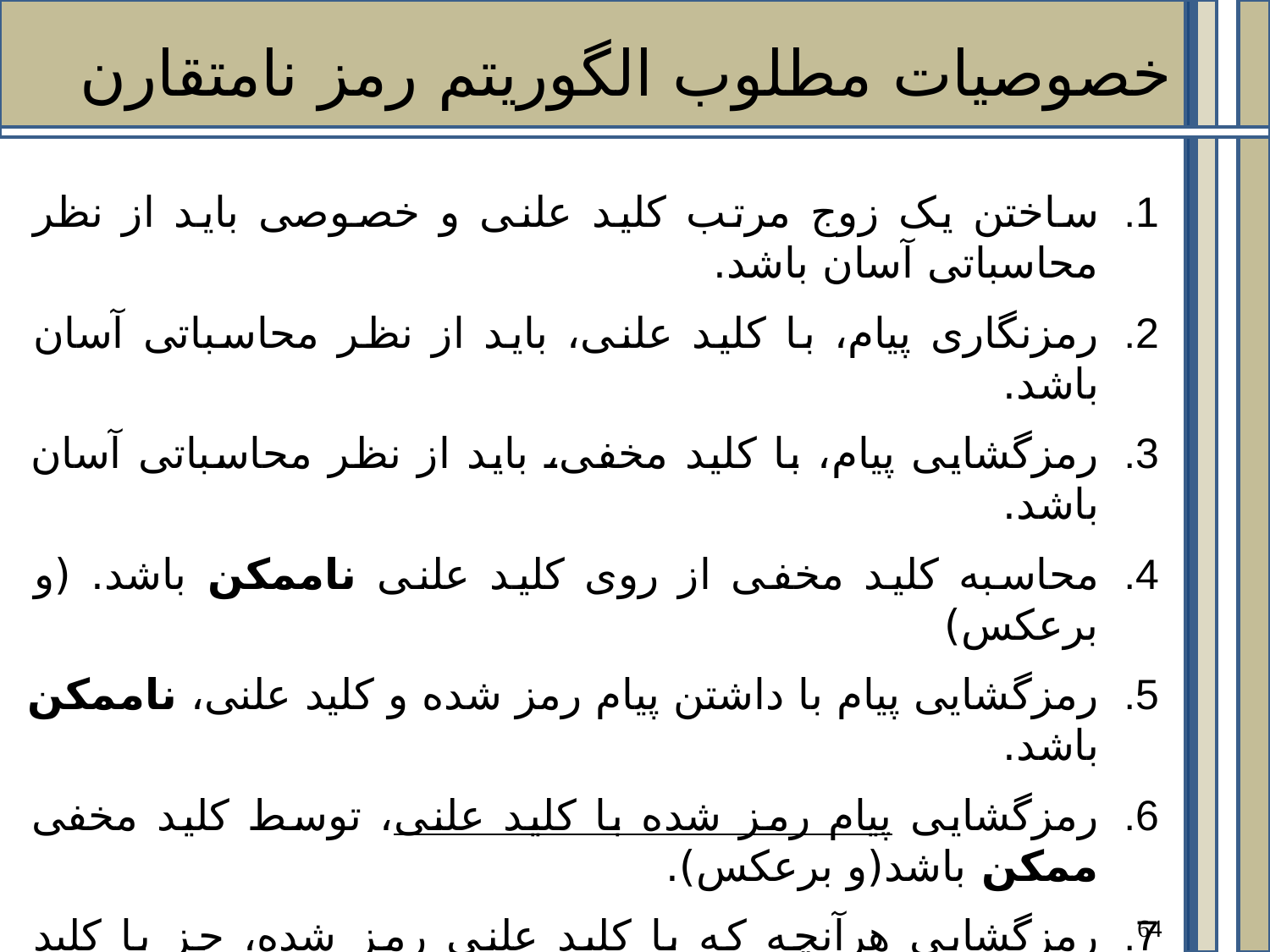

خصوصیات مطلوب الگوریتم رمز نامتقارن
ساختن یک زوج مرتب کلید علنی و خصوصی باید از نظر محاسباتی آسان باشد.
رمزنگاری پیام، با کلید علنی، باید از نظر محاسباتی آسان باشد.
رمزگشایی پیام، با کلید مخفی، باید از نظر محاسباتی آسان باشد.
محاسبه کلید مخفی از روی کلید علنی ناممکن باشد. (و برعکس)
رمزگشایی پیام با داشتن پیام رمز شده و کلید علنی، ناممکن باشد.
رمزگشایی پیام رمز شده با کلید علنی، توسط کلید مخفی ممکن باشد(و برعکس).
رمزگشایی هرآنچه که با کلید علنی رمز شده، جز با کلید مخفی، ناممکن باشد.
رمزگشایی هرآنچه که با کلید مخفی رمز شده، جز با کلید علنی، ناممکن باشد.
64